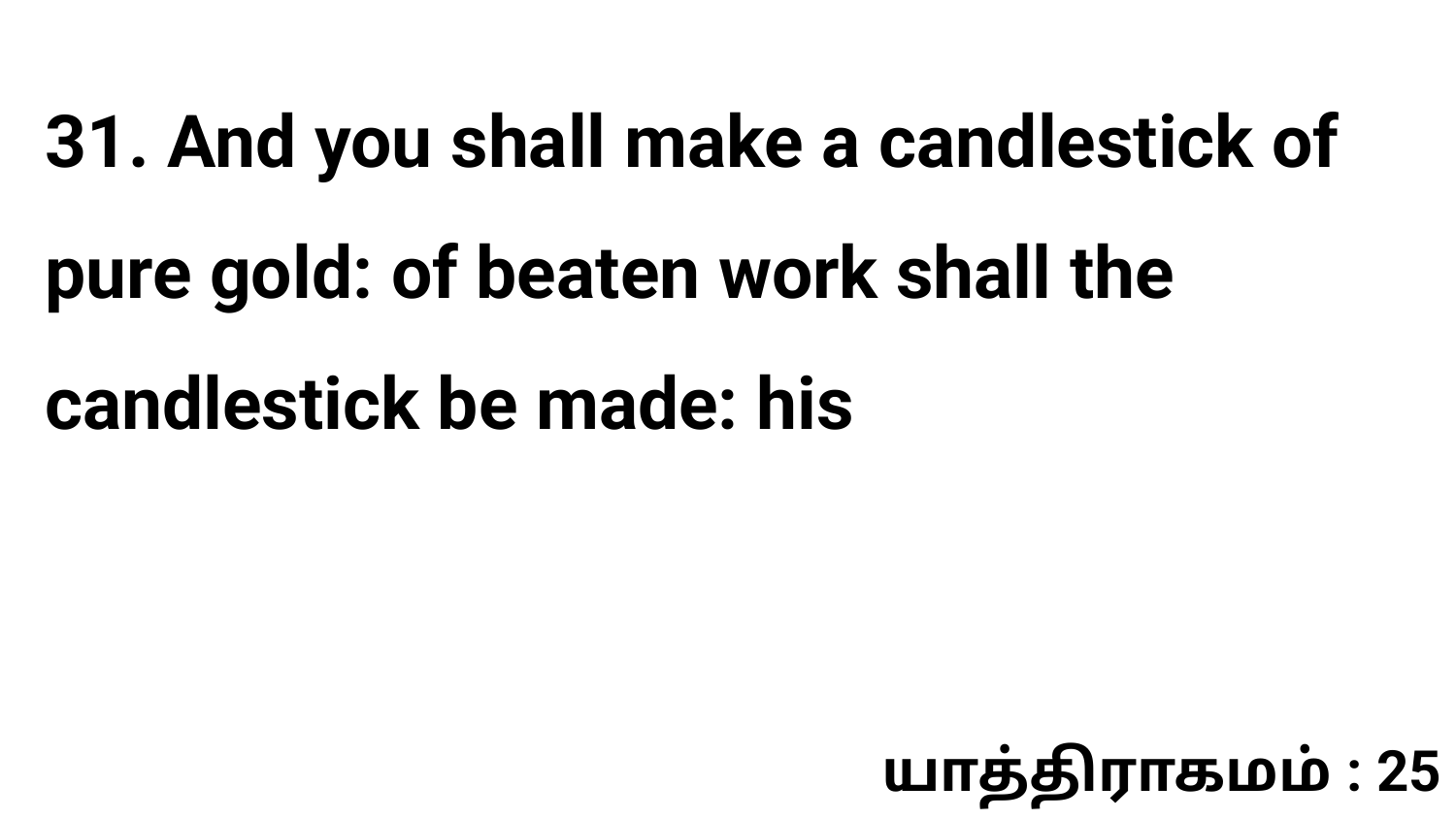

31. And you shall make a candlestick of pure gold: of beaten work shall the candlestick be made: his
யாத்திராகமம் : 25